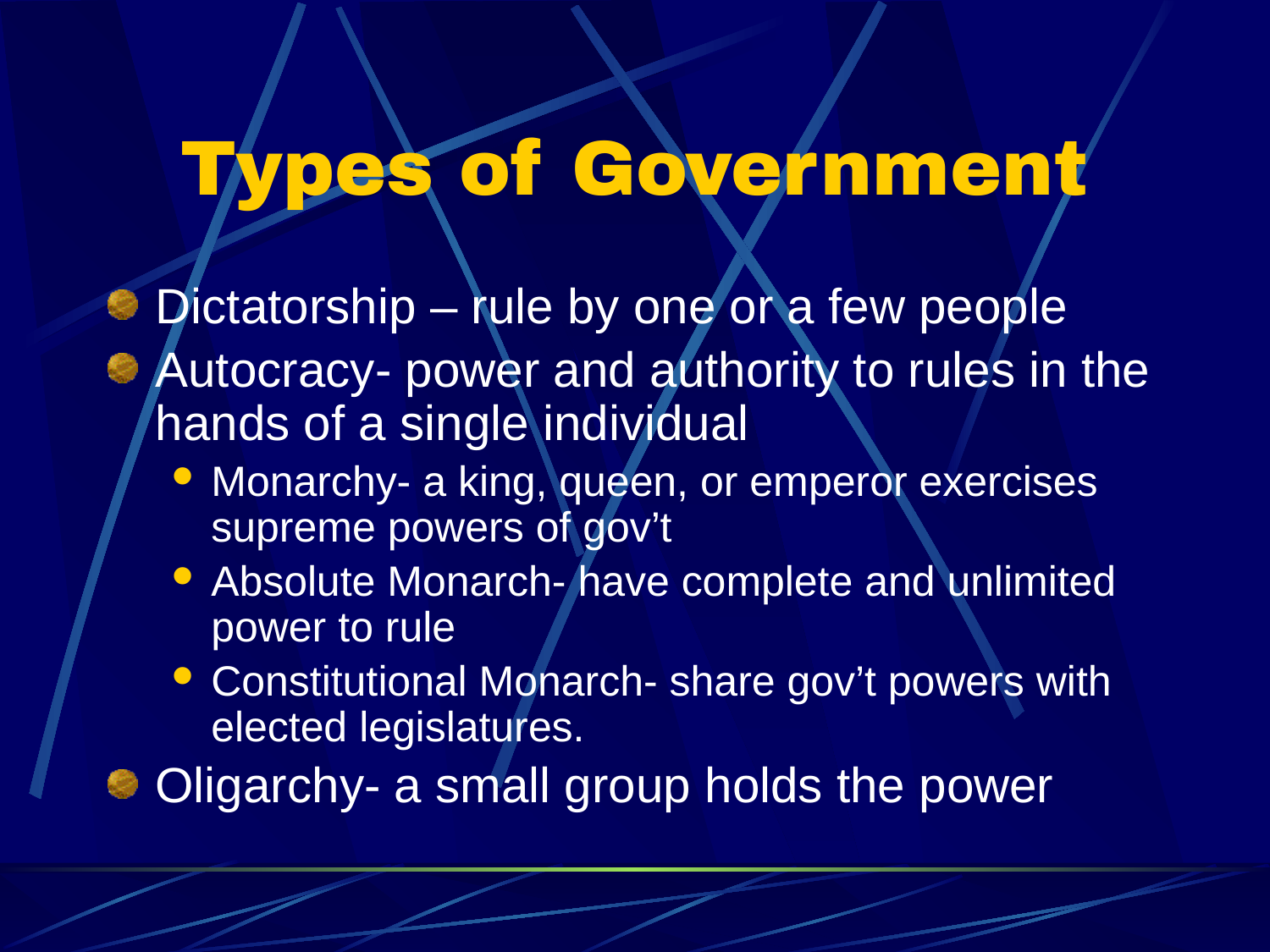

# Types of Government
Dictatorship – rule by one or a few people
Autocracy- power and authority to rules in the hands of a single individual
Monarchy- a king, queen, or emperor exercises supreme powers of gov’t
Absolute Monarch- have complete and unlimited power to rule
Constitutional Monarch- share gov’t powers with elected legislatures.
Oligarchy- a small group holds the power